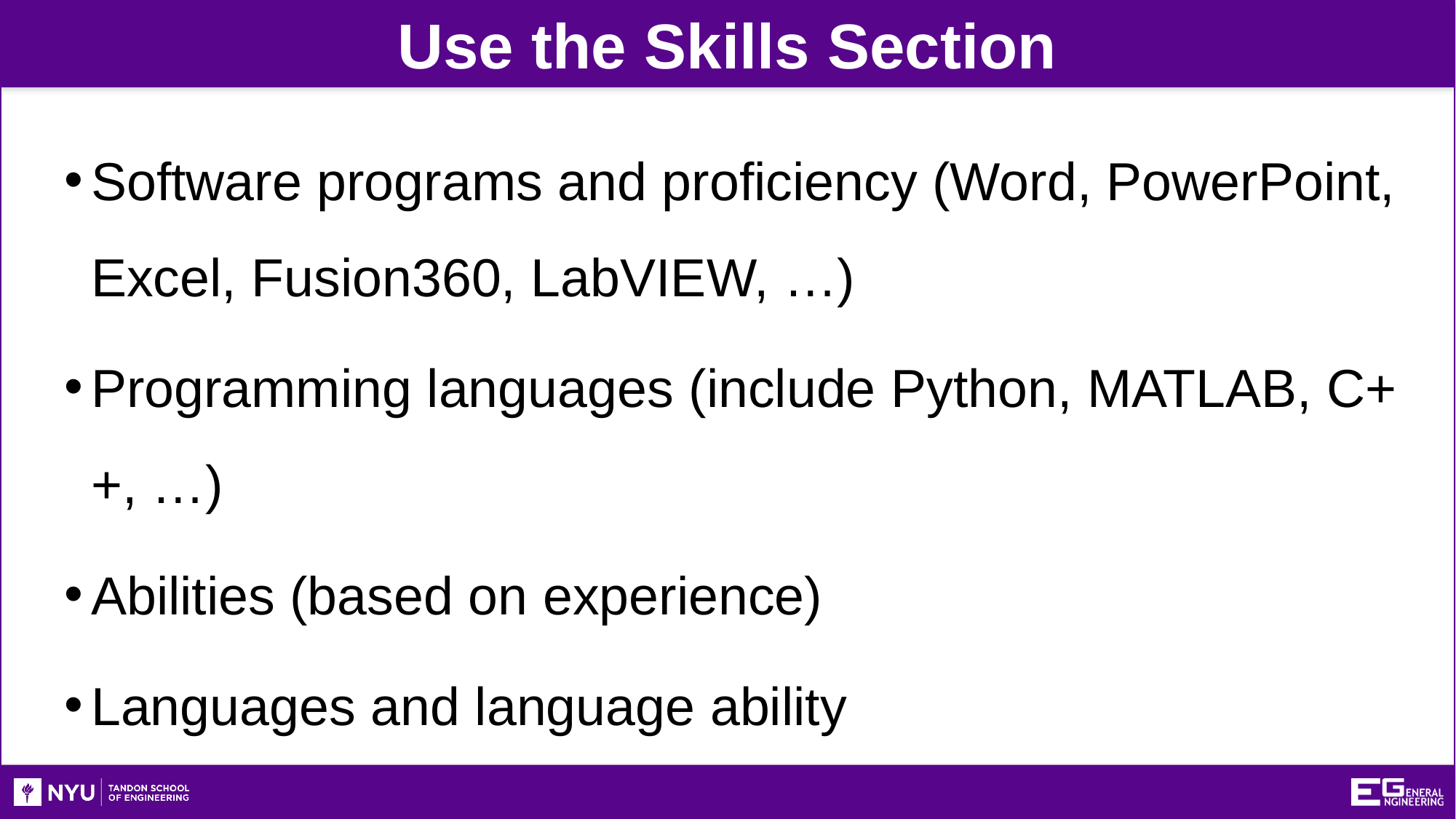

Use the Skills Section
Software programs and proficiency (Word, PowerPoint, Excel, Fusion360, LabVIEW, …)
Programming languages (include Python, MATLAB, C++, …)
Abilities (based on experience)
Languages and language ability